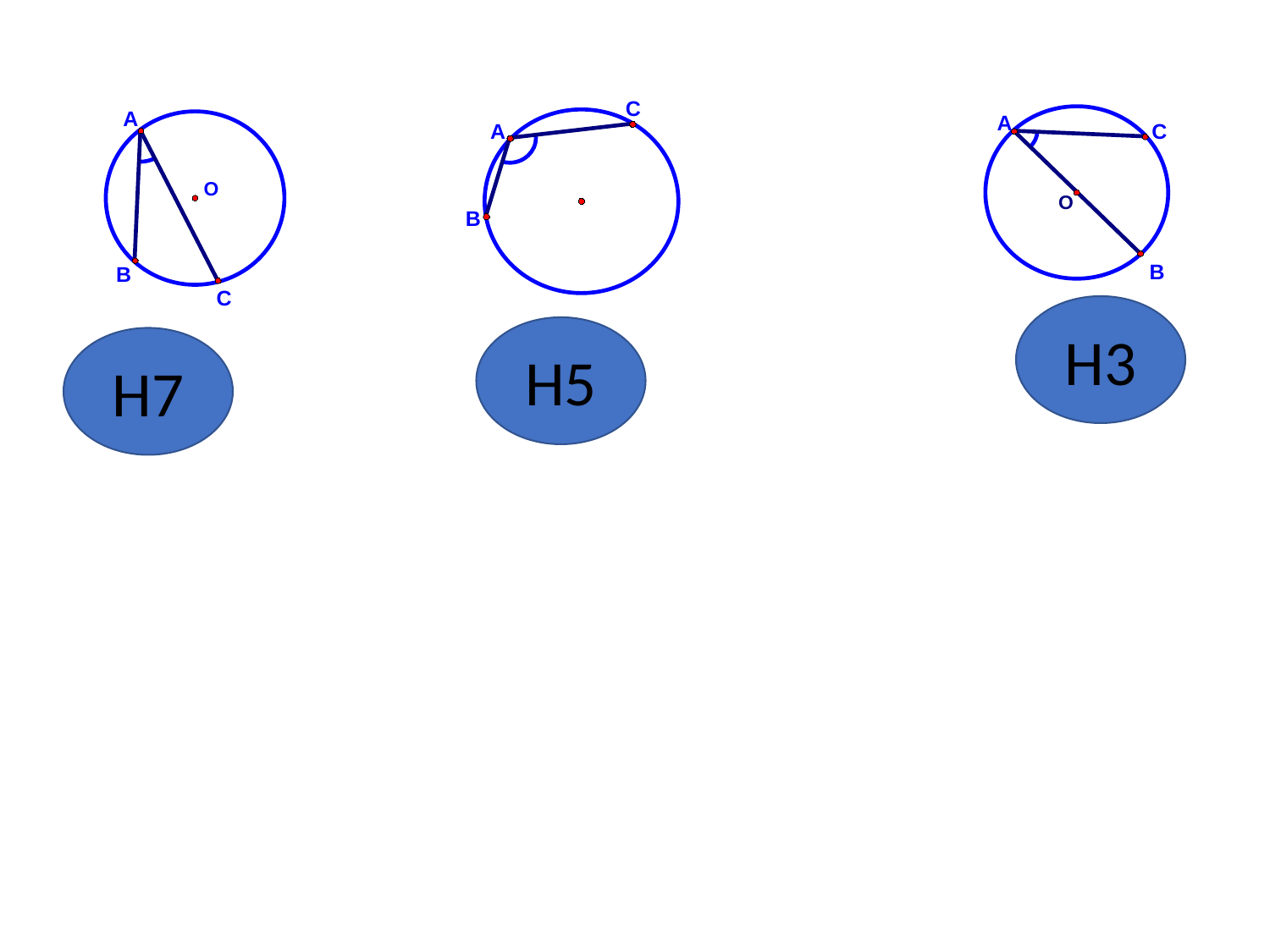

C

A

B

A
C

O

B
A

O

B

C
H3
H5
H7